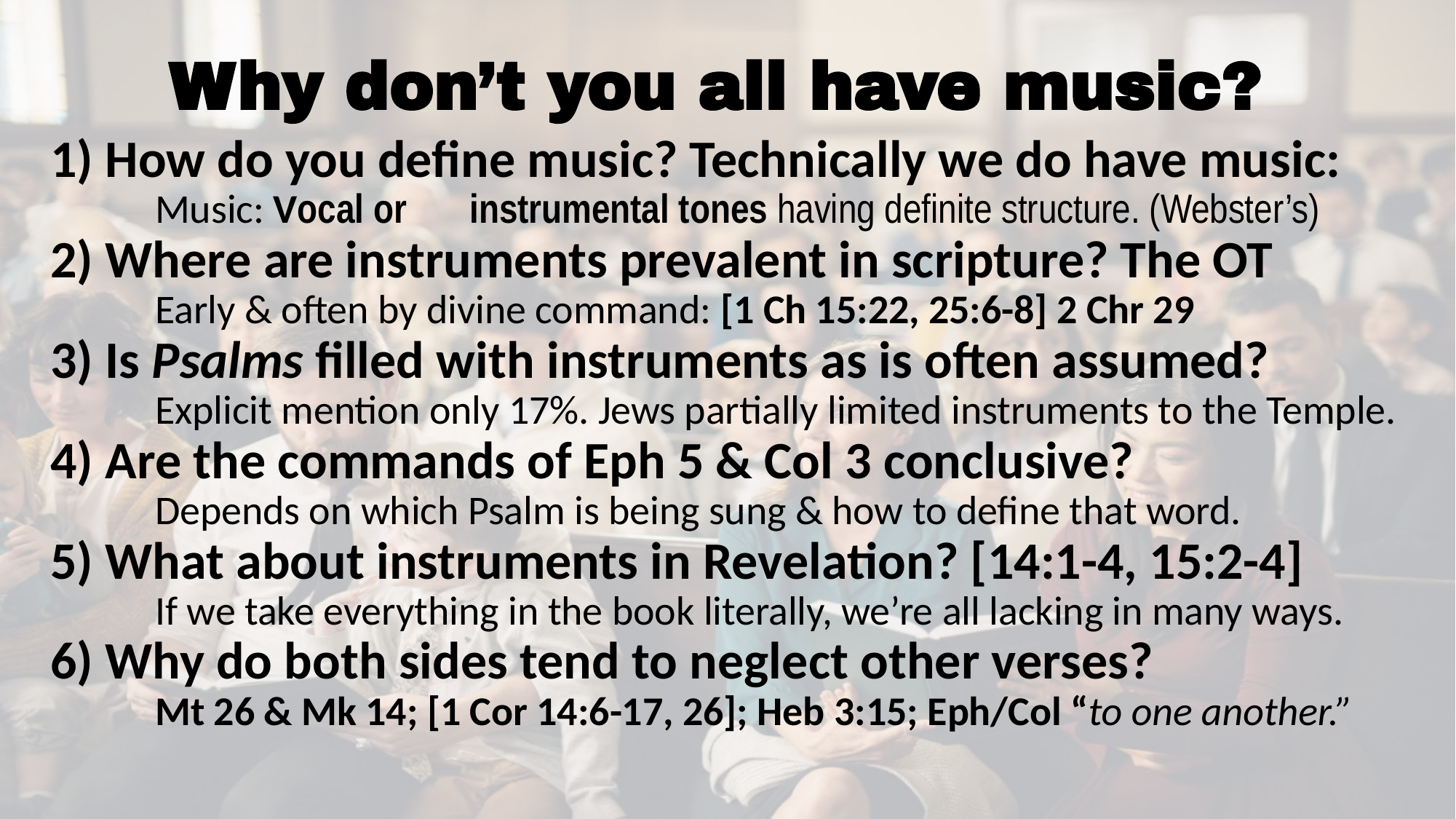

# Why don’t you all have music?
1) How do you define music? Technically we do have music:
	Music: Vocal or 	instrumental tones having definite structure. (Webster’s)
2) Where are instruments prevalent in scripture? The OT
	Early & often by divine command: [1 Ch 15:22, 25:6-8] 2 Chr 29
3) Is Psalms filled with instruments as is often assumed?
	Explicit mention only 17%. Jews partially limited instruments to the Temple.
4) Are the commands of Eph 5 & Col 3 conclusive?
	Depends on which Psalm is being sung & how to define that word.
5) What about instruments in Revelation? [14:1-4, 15:2-4]
	If we take everything in the book literally, we’re all lacking in many ways.
6) Why do both sides tend to neglect other verses?
	Mt 26 & Mk 14; [1 Cor 14:6-17, 26]; Heb 3:15; Eph/Col “to one another.”